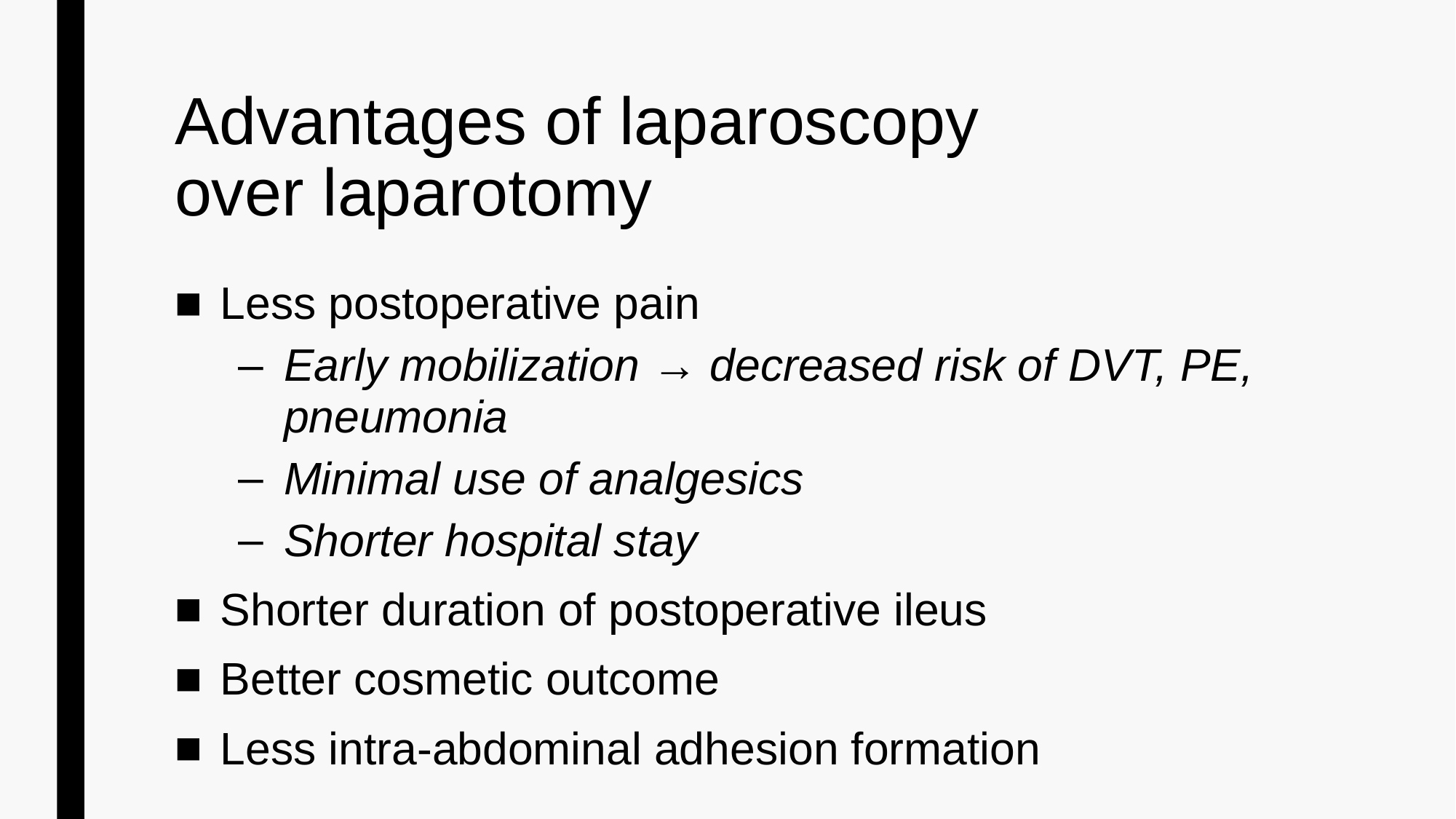

# Advantages of laparoscopy over laparotomy
Less postoperative pain
Early mobilization → decreased risk of DVT, PE, pneumonia
Minimal use of analgesics
Shorter hospital stay
Shorter duration of postoperative ileus
Better cosmetic outcome
Less intra-abdominal adhesion formation